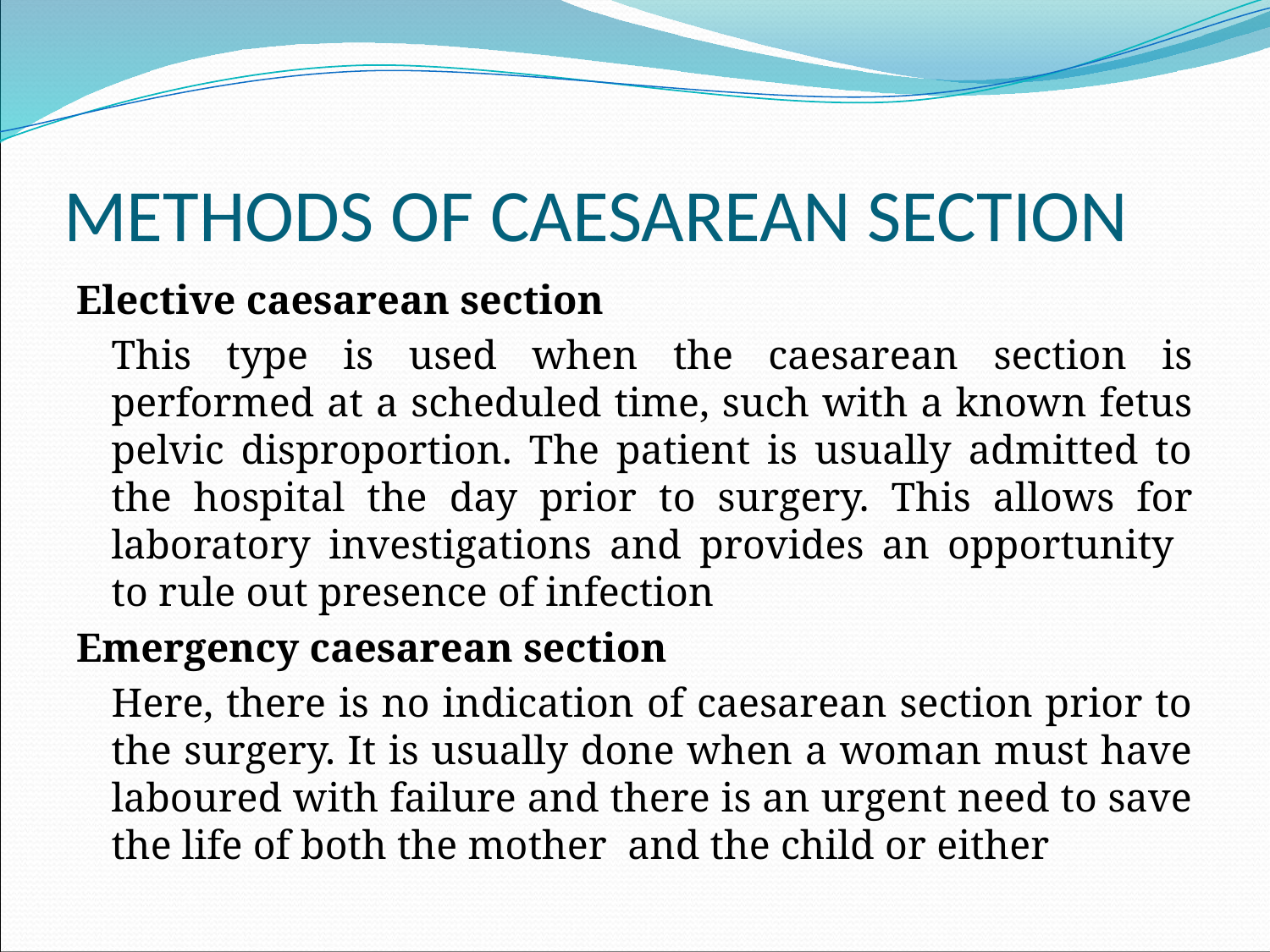

# METHODS OF CAESAREAN SECTION
Elective caesarean section
	This type is used when the caesarean section is performed at a scheduled time, such with a known fetus pelvic disproportion. The patient is usually admitted to the hospital the day prior to surgery. This allows for laboratory investigations and provides an opportunity  to rule out presence of infection
Emergency caesarean section
	Here, there is no indication of caesarean section prior to the surgery. It is usually done when a woman must have laboured with failure and there is an urgent need to save the life of both the mother  and the child or either